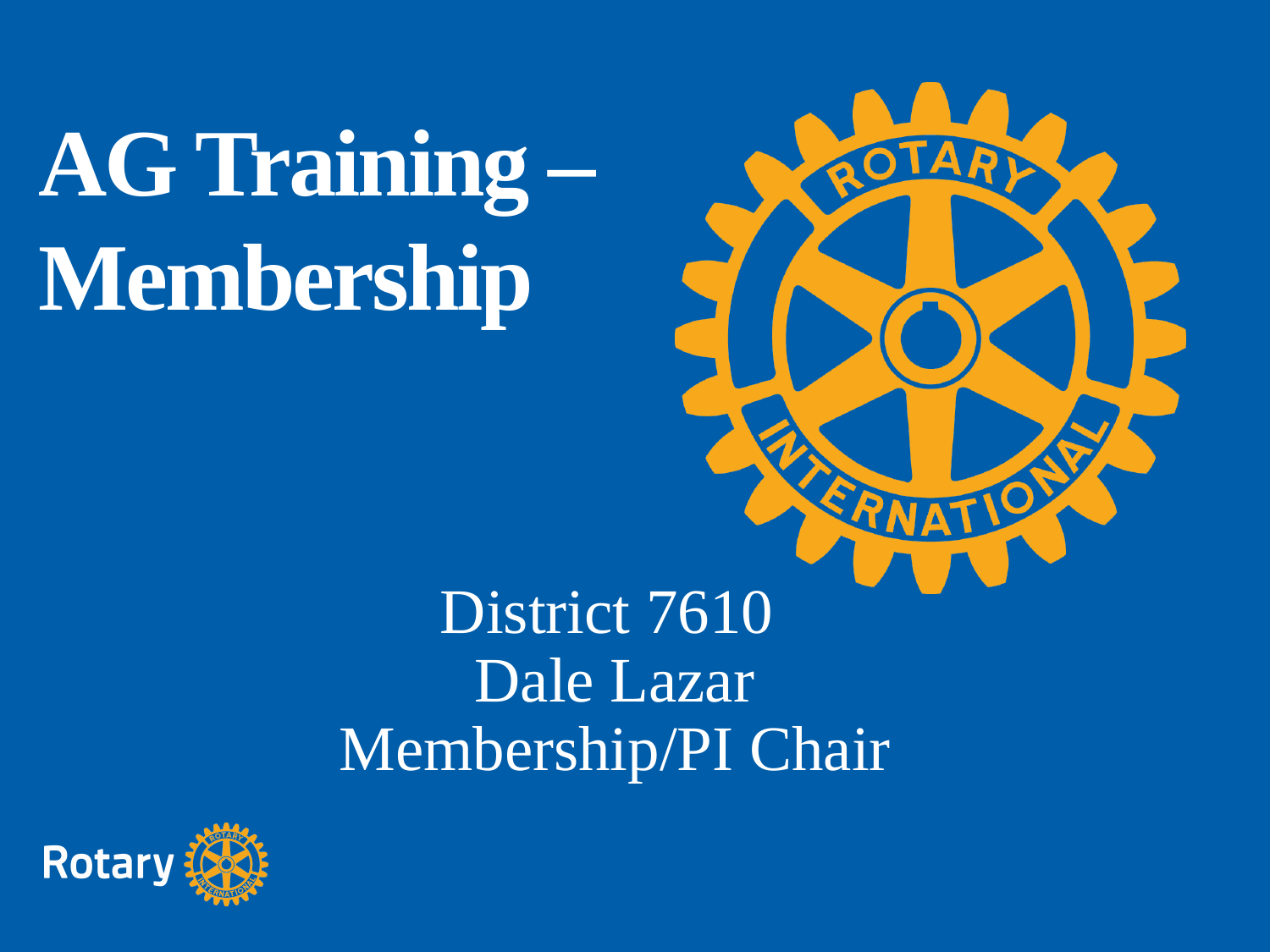

AG Training –
Membership
District 7610
Dale Lazar
Membership/PI Chair